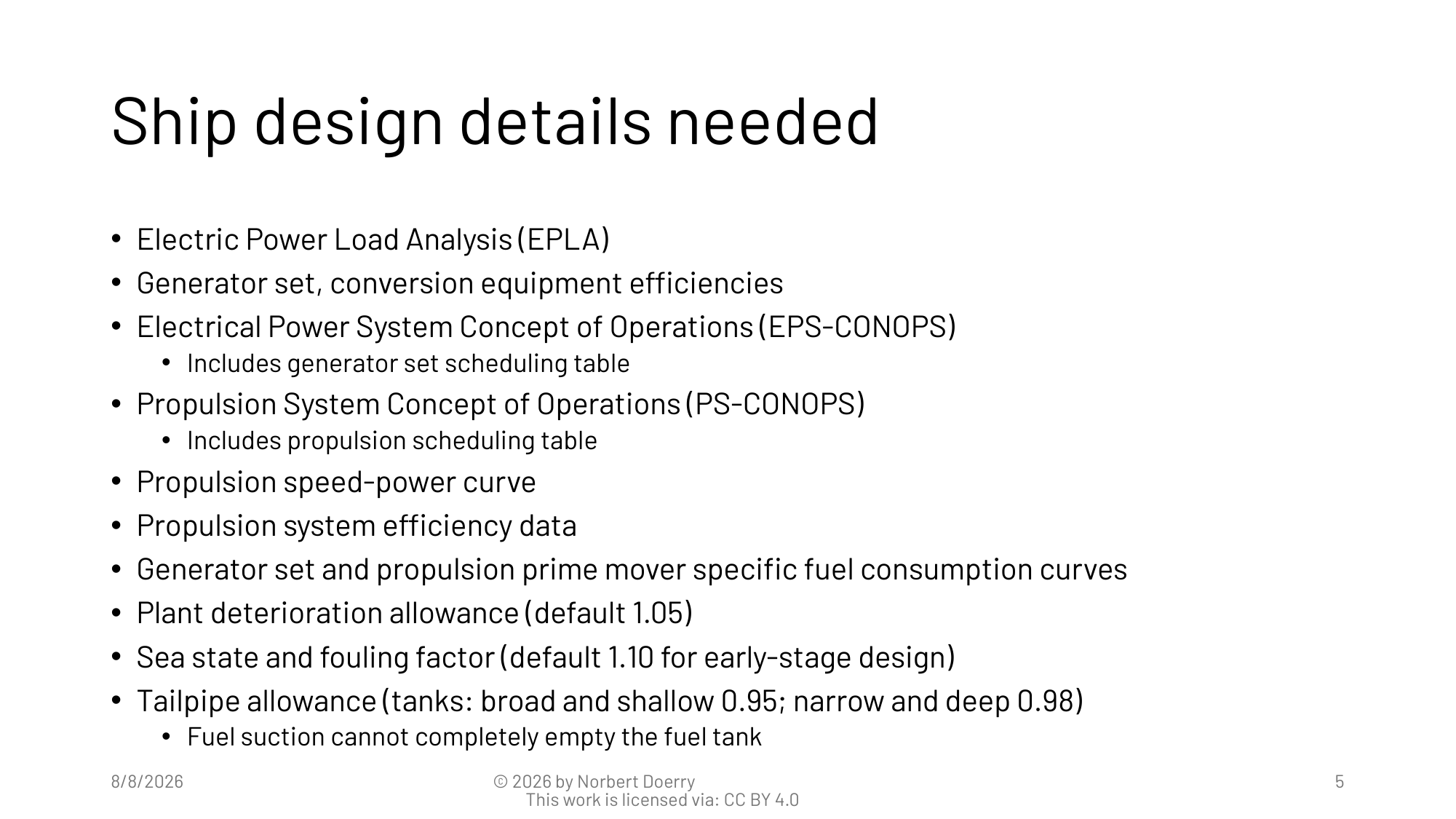

# Ship design details needed
Electric Power Load Analysis (EPLA)
Generator set, conversion equipment efficiencies
Electrical Power System Concept of Operations (EPS-CONOPS)
Includes generator set scheduling table
Propulsion System Concept of Operations (PS-CONOPS)
Includes propulsion scheduling table
Propulsion speed-power curve
Propulsion system efficiency data
Generator set and propulsion prime mover specific fuel consumption curves
Plant deterioration allowance (default 1.05)
Sea state and fouling factor (default 1.10 for early-stage design)
Tailpipe allowance (tanks: broad and shallow 0.95; narrow and deep 0.98)
Fuel suction cannot completely empty the fuel tank

8/8/2026
© 2026 by Norbert Doerry                                                                                  This work is licensed via: CC BY 4.0
5